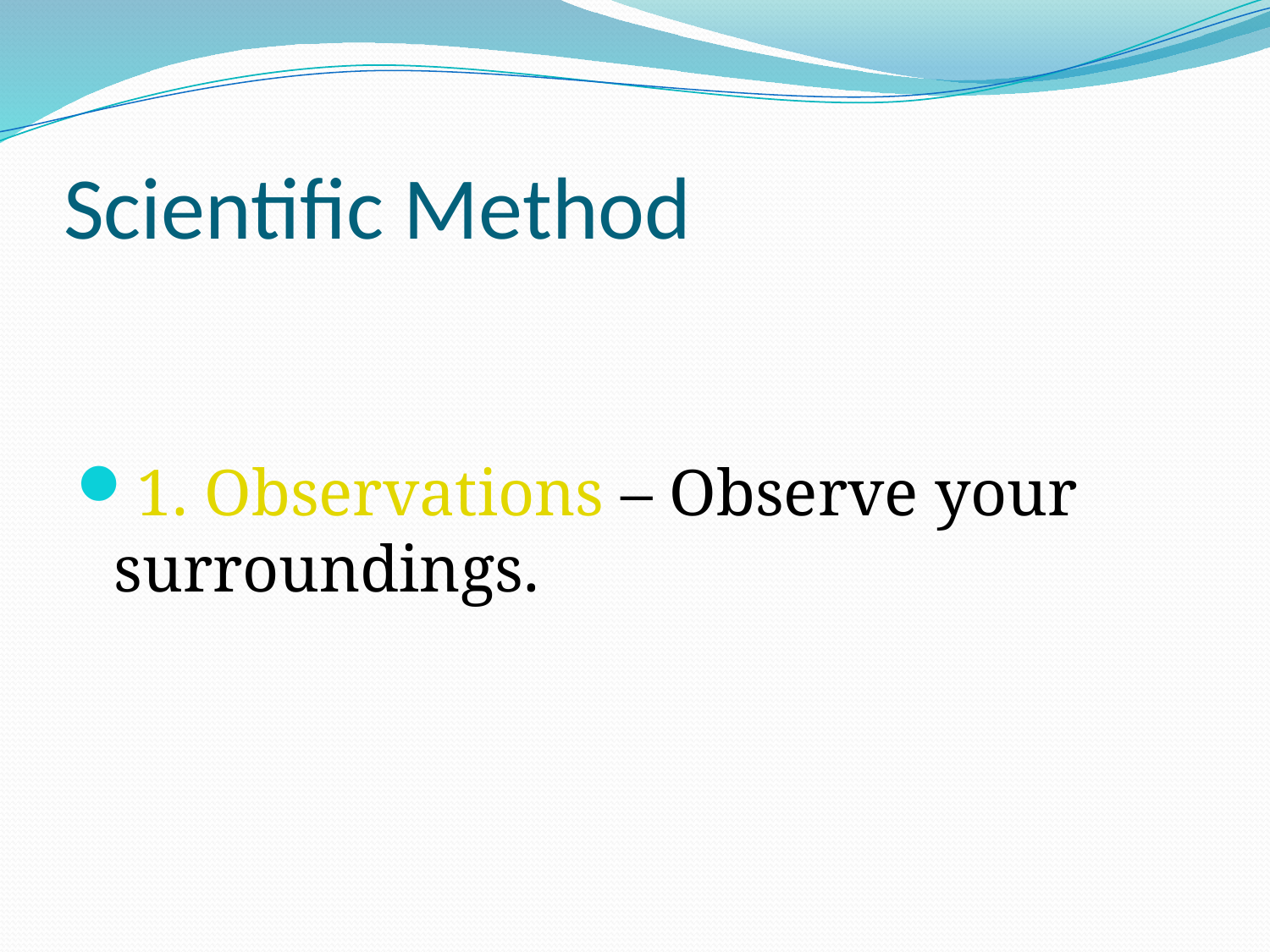

# Scientific Method

1. Observations – Observe your surroundings.